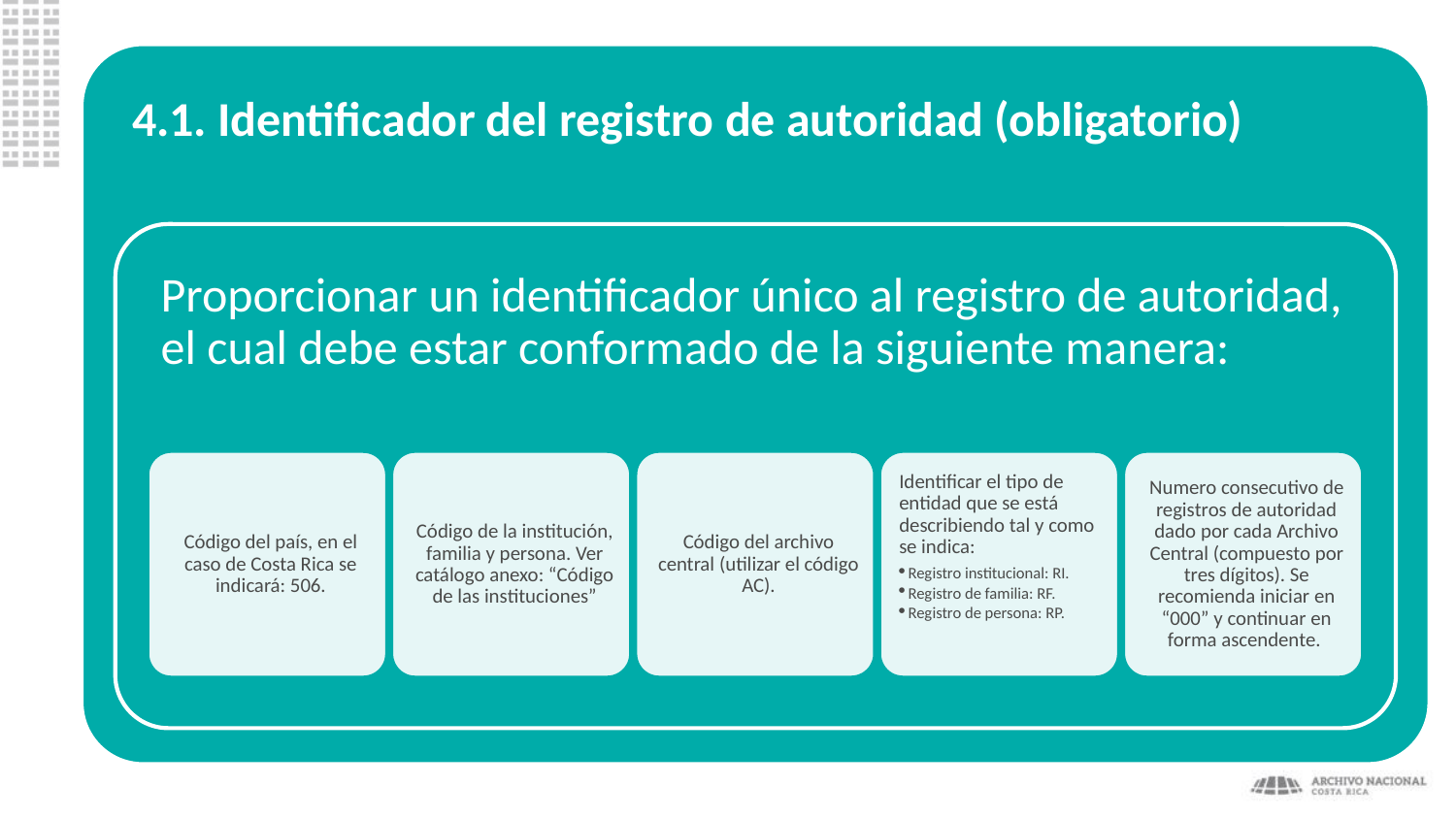

4.1. Identificador del registro de autoridad (obligatorio)
Proporcionar un identificador único al registro de autoridad, el cual debe estar conformado de la siguiente manera:
Código del país, en el caso de Costa Rica se indicará: 506.
Código de la institución, familia y persona. Ver catálogo anexo: “Código de las instituciones”
Código del archivo central (utilizar el código AC).
Identificar el tipo de entidad que se está describiendo tal y como se indica:
Registro institucional: RI.
Registro de familia: RF.
Registro de persona: RP.
Numero consecutivo de registros de autoridad dado por cada Archivo Central (compuesto por tres dígitos). Se recomienda iniciar en “000” y continuar en forma ascendente.